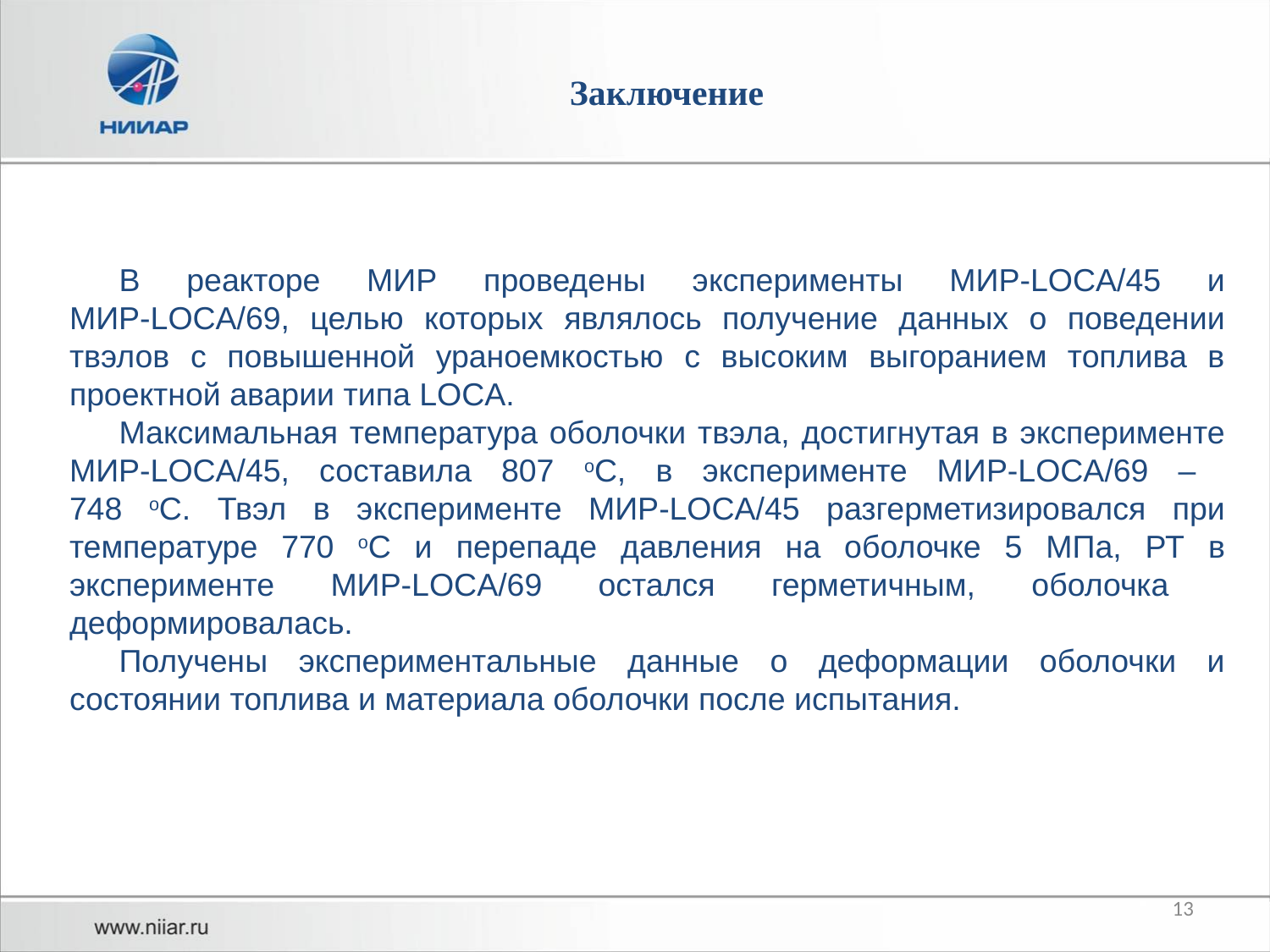

Заключение
В реакторе МИР проведены эксперименты МИР-LOCA/45 и МИР-LOCA/69, целью которых являлось получение данных о поведении твэлов с повышенной ураноемкостью с высоким выгоранием топлива в проектной аварии типа LOCA.
Максимальная температура оболочки твэла, достигнутая в эксперименте МИР-LOCA/45, составила 807 оС, в эксперименте МИР-LOCA/69 –
748 оС. Твэл в эксперименте МИР-LOCA/45 разгерметизировался при температуре 770 оС и перепаде давления на оболочке 5 МПа, РТ в эксперименте МИР-LOCA/69 остался герметичным, оболочка  деформировалась.
Получены экспериментальные данные о деформации оболочки и состоянии топлива и материала оболочки после испытания.
13